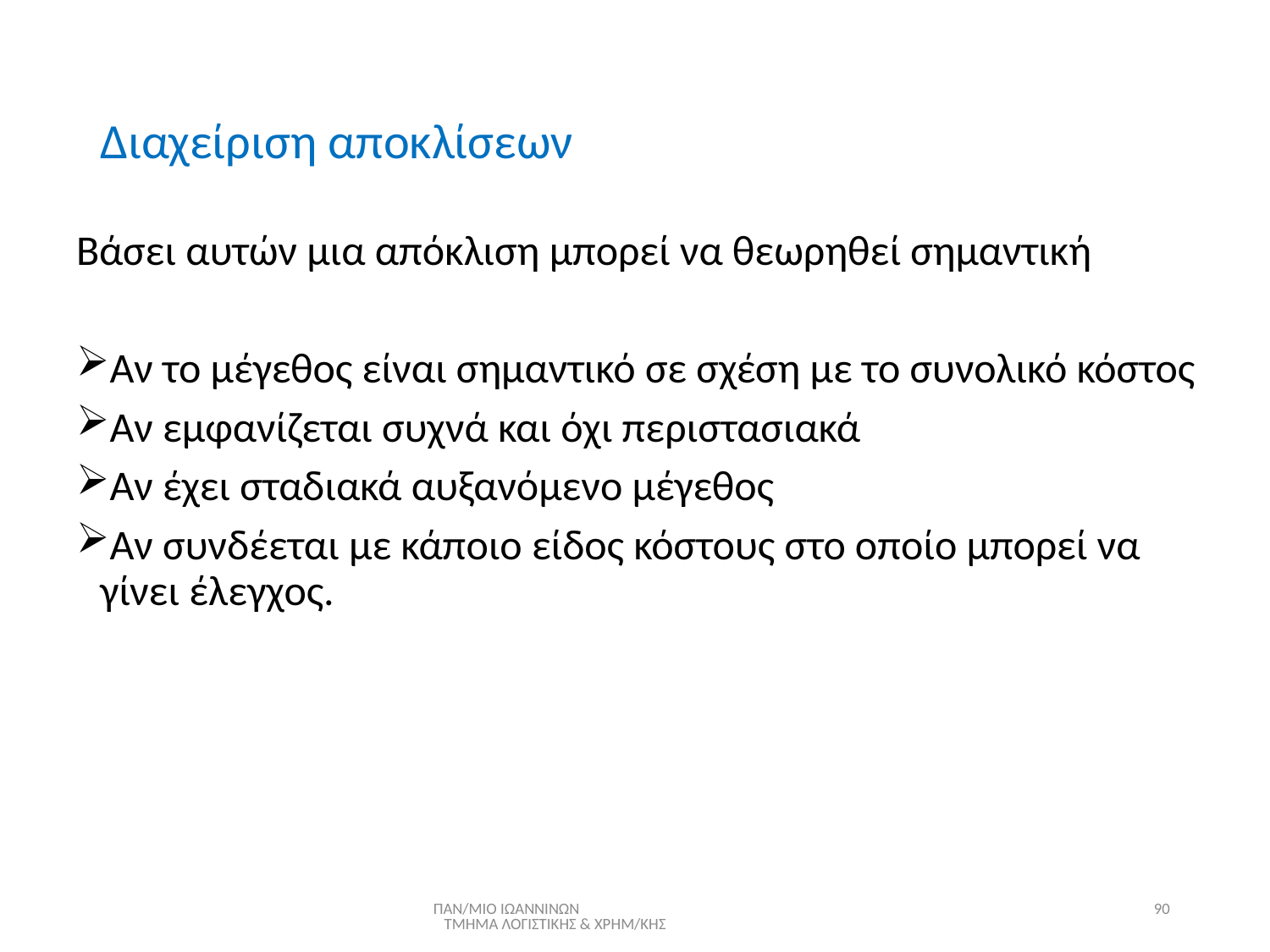

# Διαχείριση αποκλίσεων
Βάσει αυτών μια απόκλιση μπορεί να θεωρηθεί σημαντική

Αν το μέγεθος είναι σημαντικό σε σχέση με το συνολικό κόστος
Αν εμφανίζεται συχνά και όχι περιστασιακά
Αν έχει σταδιακά αυξανόμενο μέγεθος
Αν συνδέεται με κάποιο είδος κόστους στο οποίο μπορεί να γίνει έλεγχος.

ΠΑΝ/ΜΙΟ ΙΩΑΝΝΙΝΩΝ                                                                          ΤΜΗΜΑ ΛΟΓΙΣΤΙΚΗΣ & ΧΡΗΜ/ΚΗΣ
90